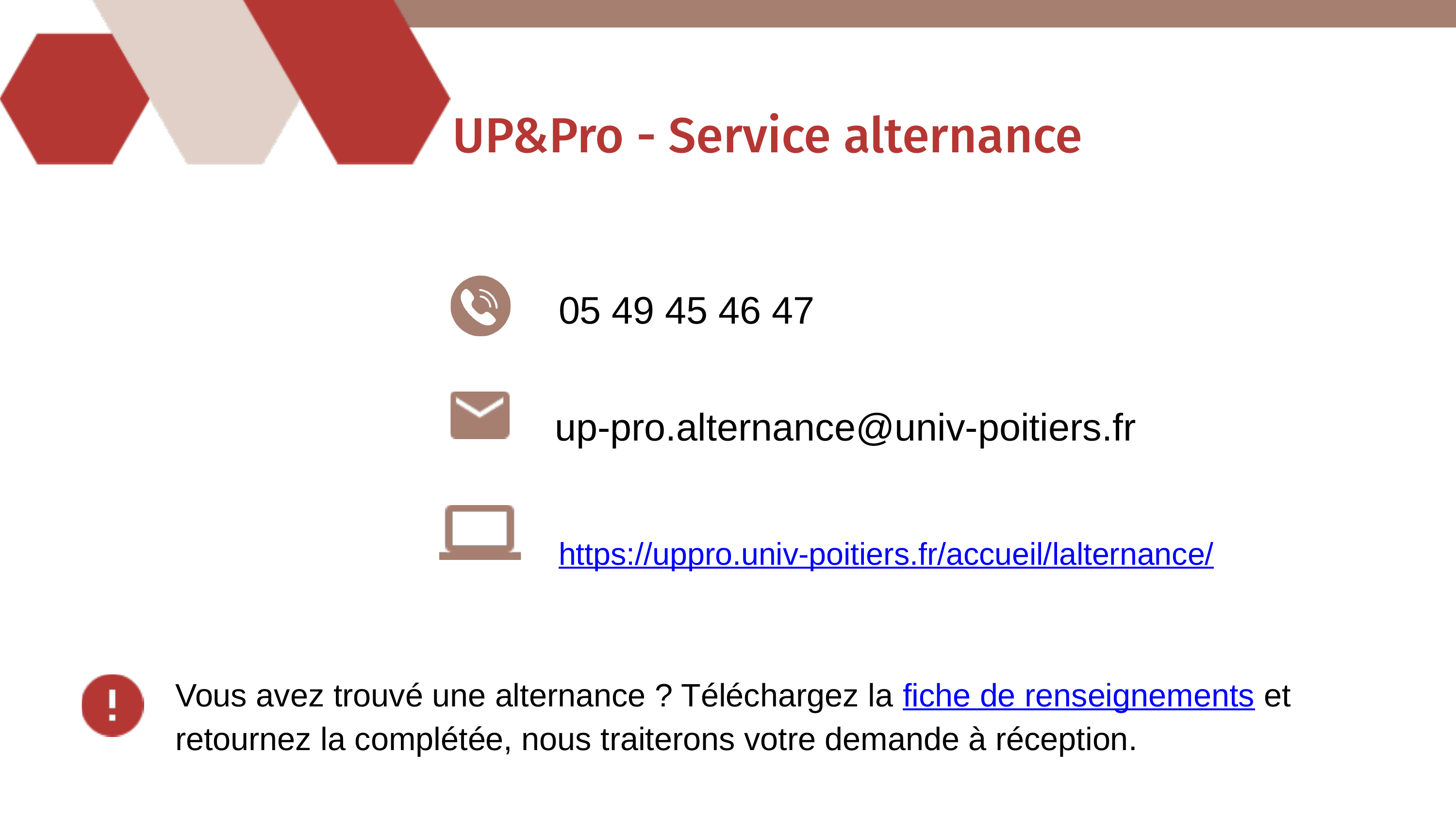

UP&Pro - Service alternance

05 49 45 46 47

up-pro.alternance@univ-poitiers.fr

https://uppro.univ-poitiers.fr/accueil/lalternance/

Vous avez trouvé une alternance ? Téléchargez la fiche de renseignements et retournez la complétée, nous traiterons votre demande à réception.